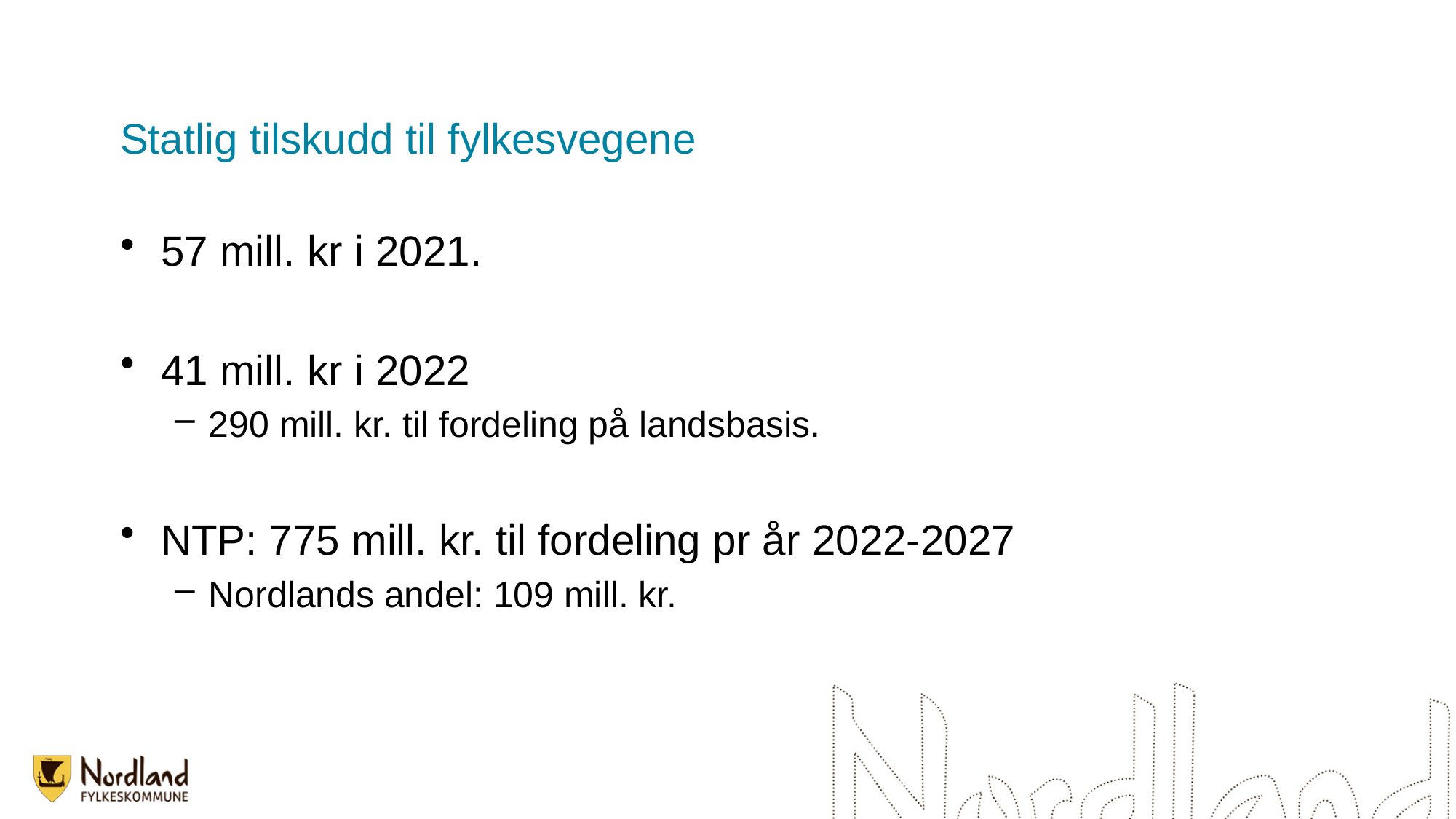

# Statlig tilskudd til fylkesvegene
57 mill. kr i 2021.

41 mill. kr i 2022
290 mill. kr. til fordeling på landsbasis.

NTP: 775 mill. kr. til fordeling pr år 2022-2027
Nordlands andel: 109 mill. kr.